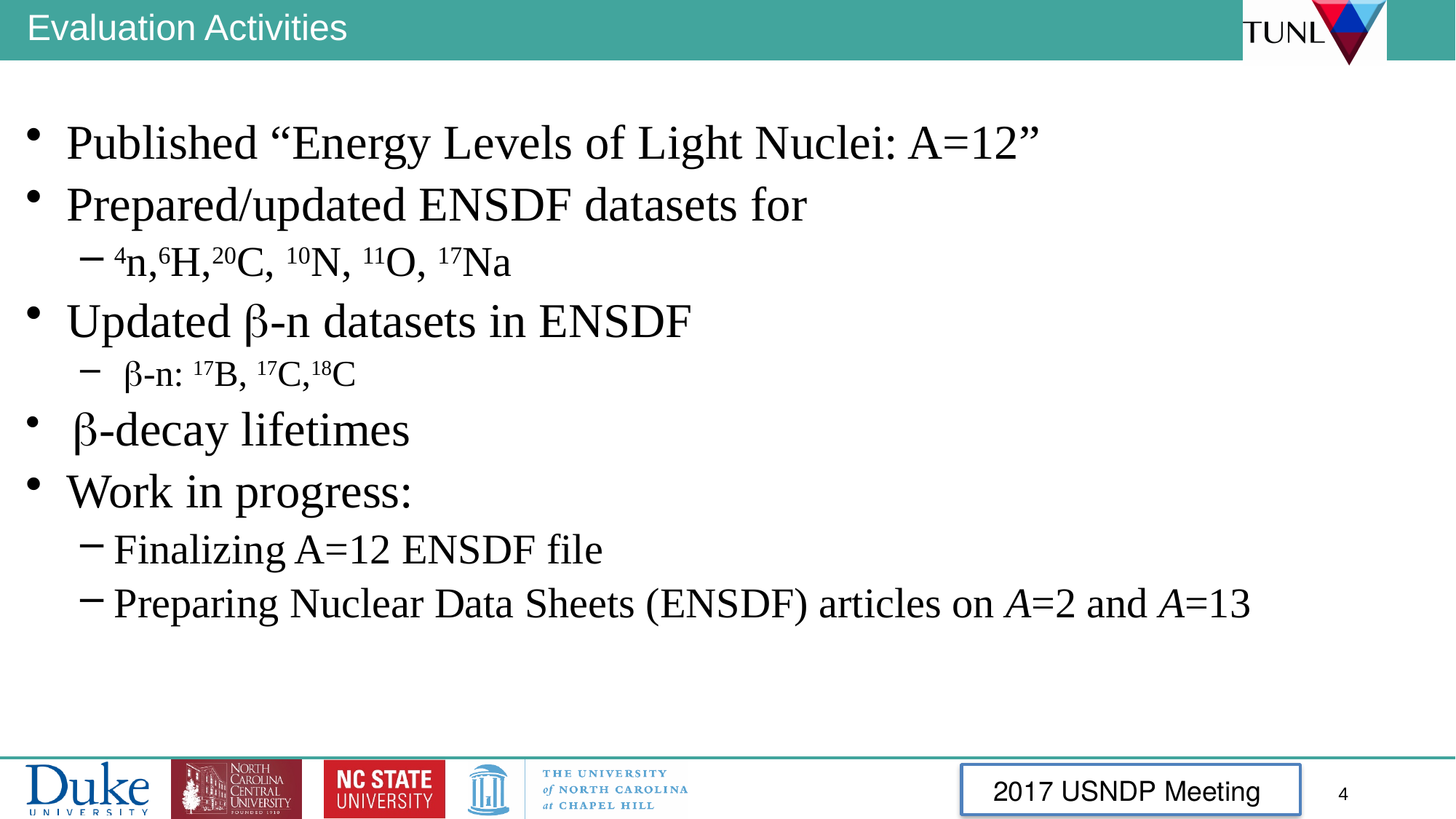

# Evaluation Activities
Published “Energy Levels of Light Nuclei: A=12”
Prepared/updated ENSDF datasets for
4n,6H,20C, 10N, 11O, 17Na
Updated β-n datasets in ENSDF
 β-n: 17B, 17C,18C
 β-decay lifetimes
Work in progress:
Finalizing A=12 ENSDF file
Preparing Nuclear Data Sheets (ENSDF) articles on A=2 and A=13

2017 USNDP Meeting